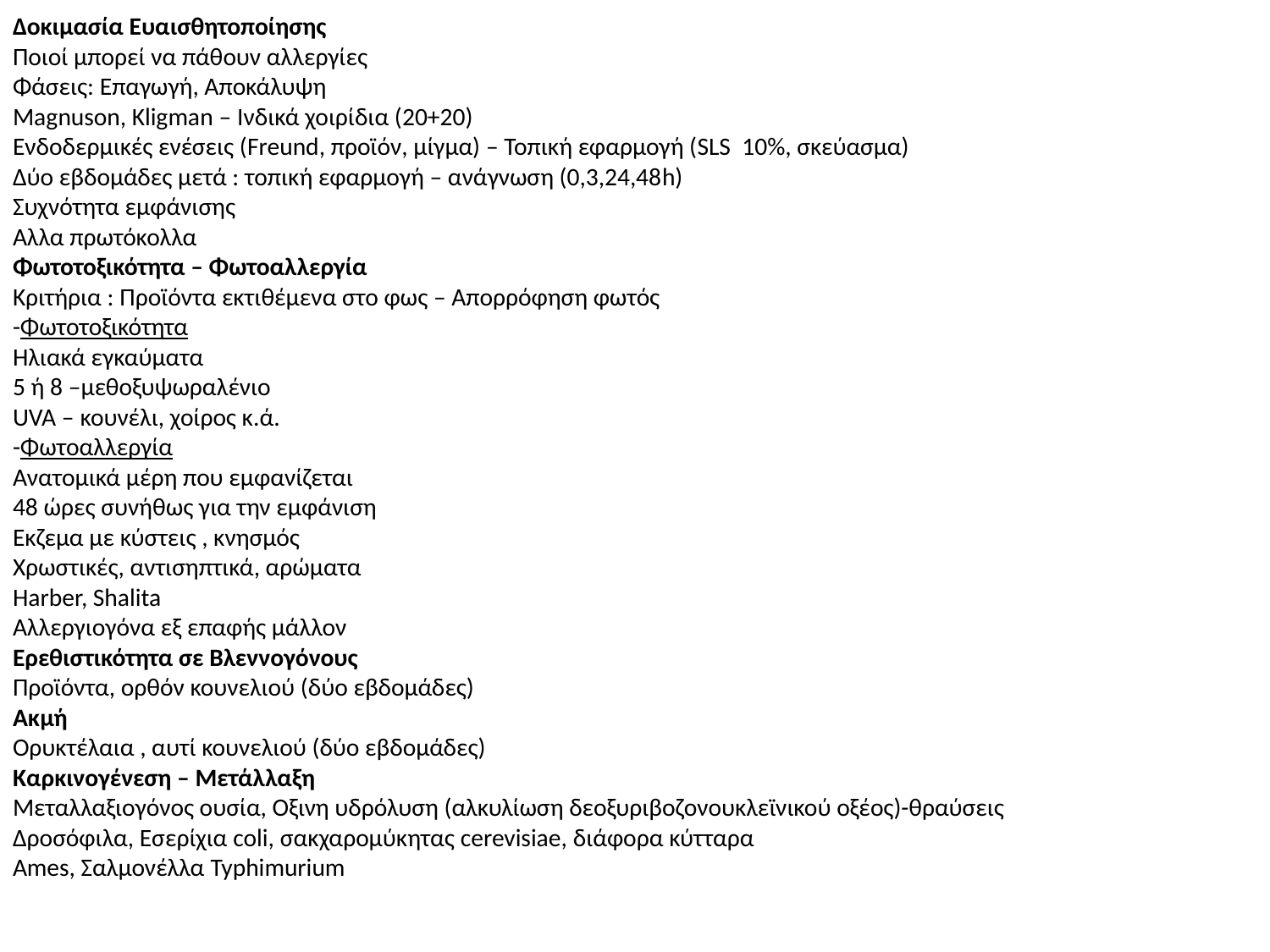

# Δοκιμασία Ευαισθητοποίησης Ποιοί μπορεί να πάθουν αλλεργίες Φάσεις: Επαγωγή, Αποκάλυψη Magnuson, Kligman – Ινδικά χοιρίδια (20+20) Ενδοδερμικές ενέσεις (Freund, προϊόν, μίγμα) – Τοπική εφαρμογή (SLS  10%, σκεύασμα) Δύο εβδομάδες μετά : τοπική εφαρμογή – ανάγνωση (0,3,24,48h) Συχνότητα εμφάνισης Αλλα πρωτόκολλα Φωτοτοξικότητα – Φωτοαλλεργία Κριτήρια : Προϊόντα εκτιθέμενα στο φως – Απορρόφηση φωτός -Φωτοτοξικότητα Ηλιακά εγκαύματα 5 ή 8 –μεθοξυψωραλένιο UVA – κουνέλι, χοίρος κ.ά. -Φωτοαλλεργία Ανατομικά μέρη που εμφανίζεται 48 ώρες συνήθως για την εμφάνιση Εκζεμα με κύστεις , κνησμός Χρωστικές, αντισηπτικά, αρώματα Harber, Shalita Αλλεργιογόνα εξ επαφής μάλλον Ερεθιστικότητα σε Βλεννογόνους Προϊόντα, ορθόν κουνελιού (δύο εβδομάδες) Ακμή Ορυκτέλαια , αυτί κουνελιού (δύο εβδομάδες) Καρκινογένεση – Μετάλλαξη Μεταλλαξιογόνος ουσία, Οξινη υδρόλυση (αλκυλίωση δεοξυριβοζονουκλεϊνικού οξέος)-θραύσεις Δροσόφιλα, Εσερίχια coli, σακχαρομύκητας cerevisiae, διάφορα κύτταρα Ames, Σαλμονέλλα Typhimurium